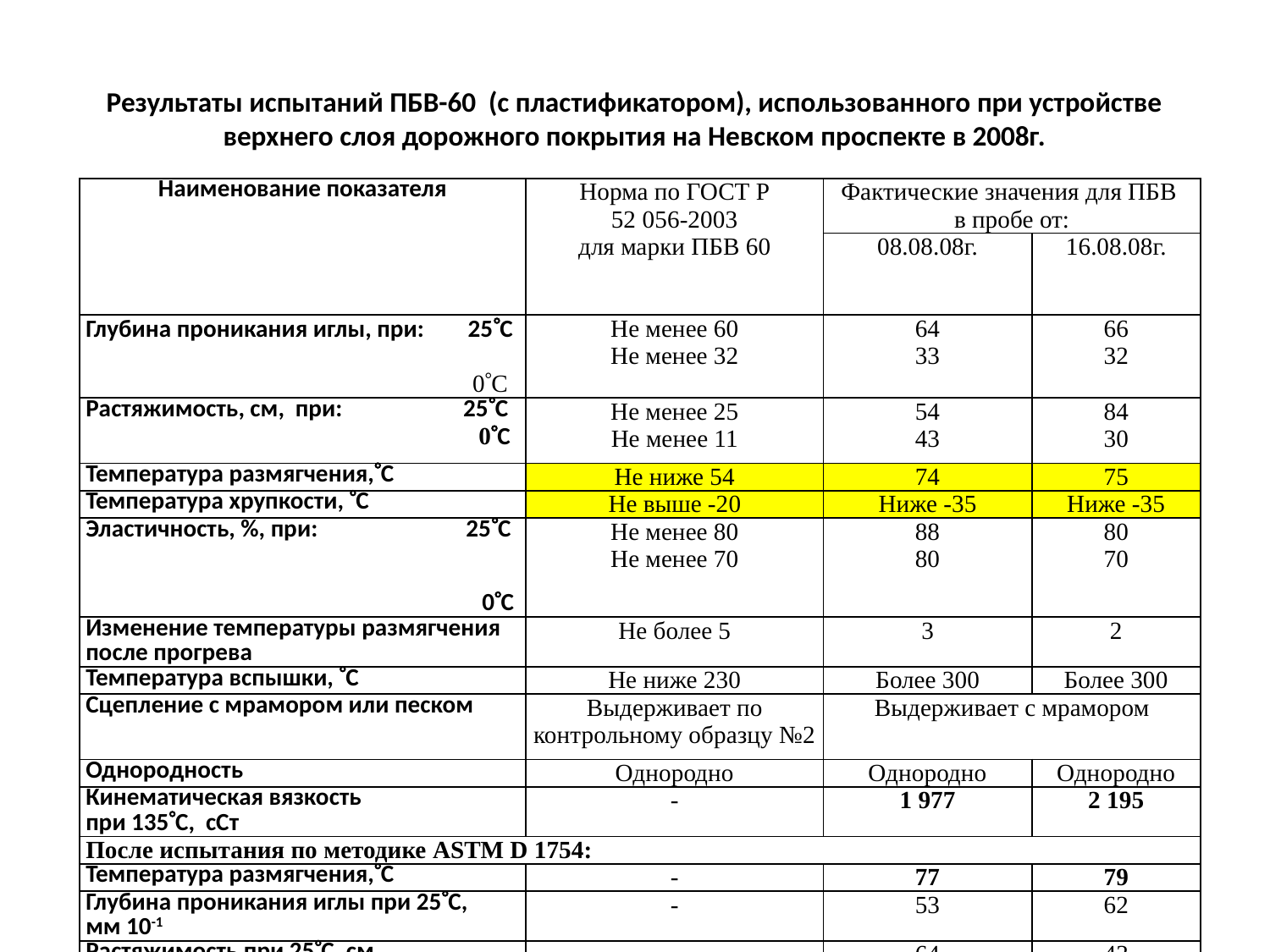

# Результаты испытаний ПБВ-60  (с пластификатором), использованного при устройстве верхнего слоя дорожного покрытия на Невском проспекте в 2008г.
| Наименование показателя | Норма по ГОСТ Р 52 056-2003 для марки ПБВ 60 | Фактические значения для ПБВ в пробе от: |  |
| --- | --- | --- | --- |
|  |  | 08.08.08г. | 16.08.08г. |
| Глубина проникания иглы, при: 25°С 0°С | Не менее 60 Не менее 32 | 64 33 | 66 32 |
| Растяжимость, см, при: 25°С 0°С | Не менее 25 Не менее 11 | 54 43 | 84 30 |
| Температура размягчения,°С | Не ниже 54 | 74 | 75 |
| Температура хрупкости, °С | Не выше -20 | Ниже -35 | Ниже -35 |
| Эластичность, %, при: 25°С 0°С | Не менее 80 Не менее 70 | 88 80 | 80 70 |
| Изменение температуры размягчения после прогрева | Не более 5 | 3 | 2 |
| Температура вспышки, °С | Не ниже 230 | Более 300 | Более 300 |
| Сцепление с мрамором или песком | Выдерживает по контрольному образцу №2 | Выдерживает с мрамором |  |
| Однородность | Однородно | Однородно | Однородно |
| Кинематическая вязкость при 135°С, сСт | - | 1 977 | 2 195 |
| После испытания по методике ASTM D 1754: |  |  |  |
| Температура размягчения,°С | - | 77 | 79 |
| Глубина проникания иглы при 25°С, мм 10-1 | - | 53 | 62 |
| Растяжимость при 25°С, см | - | 64 | 43 |